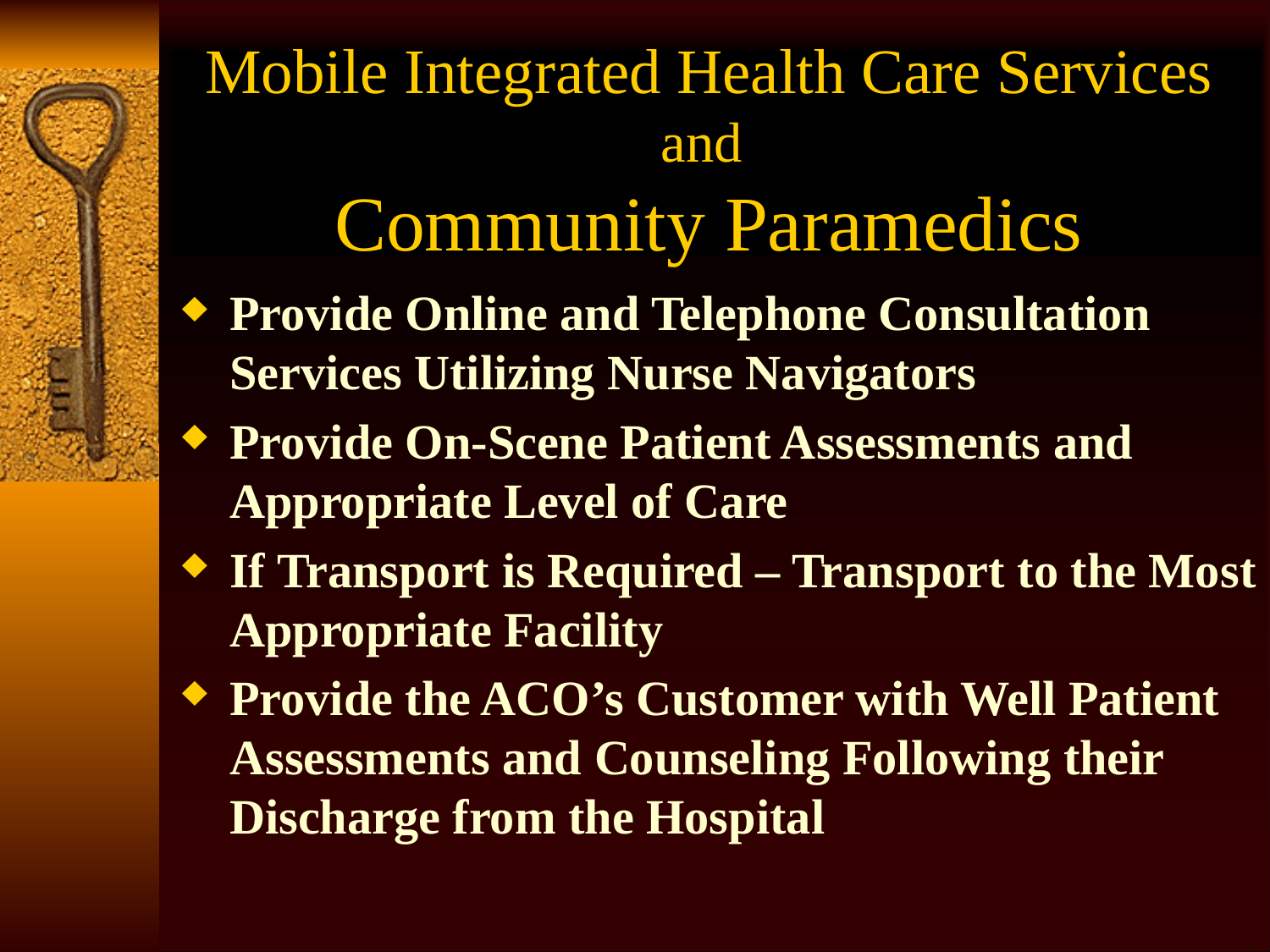

# Mobile Integrated Health Care Services and Community Paramedics
Provide Online and Telephone Consultation Services Utilizing Nurse Navigators
Provide On-Scene Patient Assessments and Appropriate Level of Care
If Transport is Required – Transport to the Most Appropriate Facility
Provide the ACO’s Customer with Well Patient Assessments and Counseling Following their Discharge from the Hospital